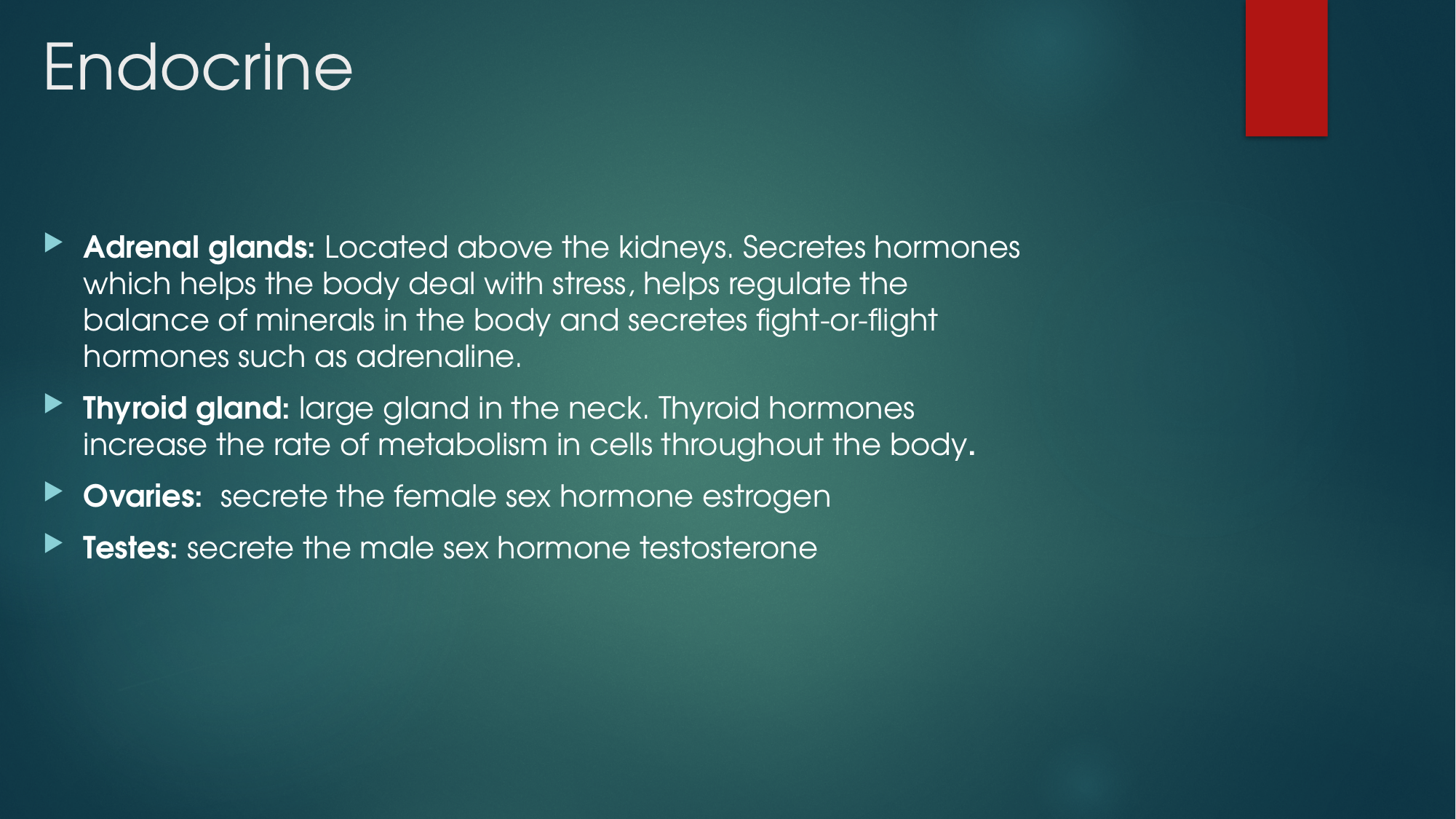

# Endocrine
Adrenal glands: Located above the kidneys. Secretes hormones which helps the body deal with stress, helps regulate the balance of minerals in the body and secretes fight-or-flight hormones such as adrenaline.
Thyroid gland: large gland in the neck. Thyroid hormones increase the rate of metabolism in cells throughout the body.
Ovaries:  secrete the female sex hormone estrogen
Testes: secrete the male sex hormone testosterone